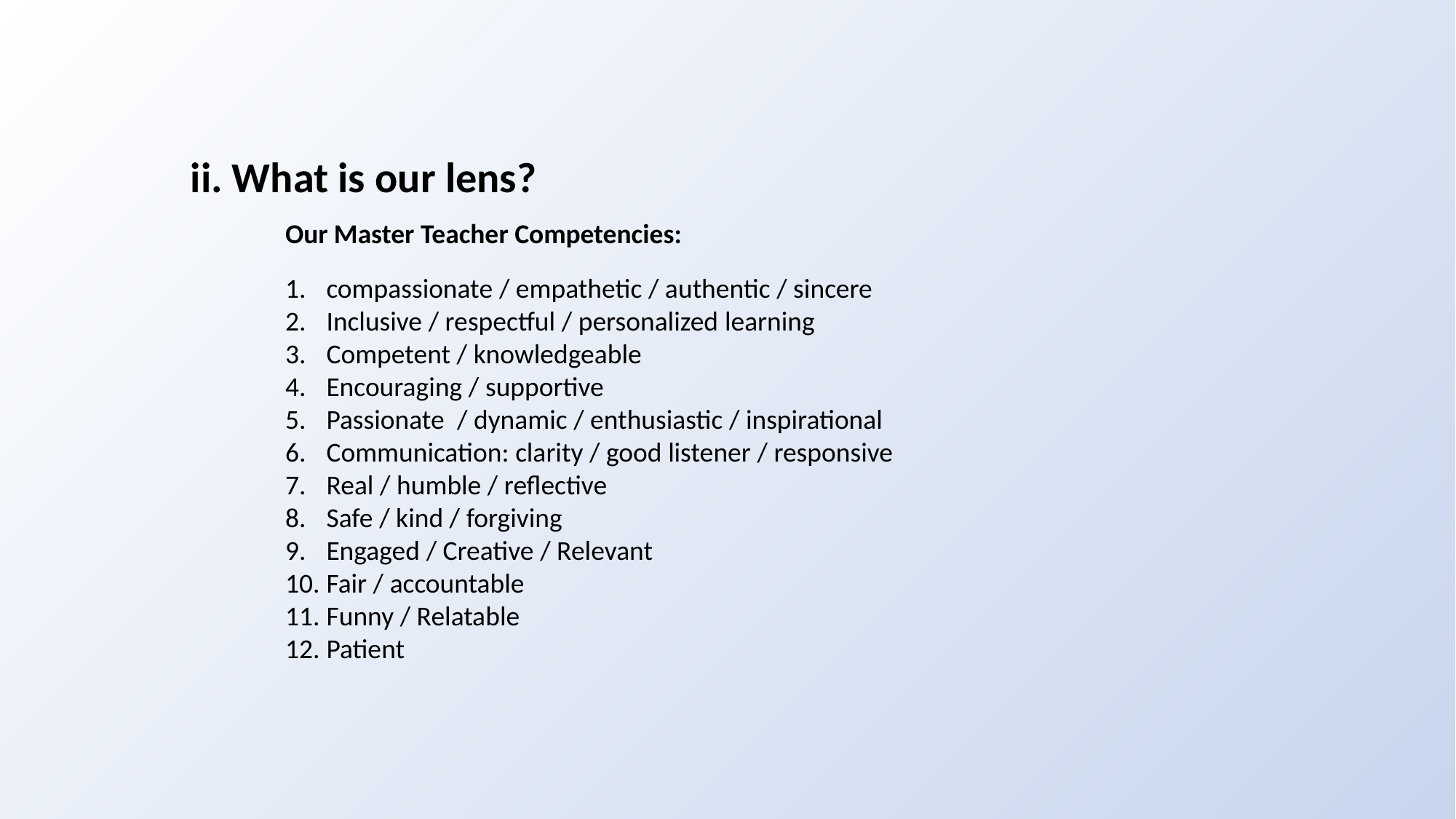

ii. What is our lens?
Our Master Teacher Competencies:

compassionate / empathetic / authentic / sincere
Inclusive / respectful / personalized learning
Competent / knowledgeable
Encouraging / supportive
Passionate  / dynamic / enthusiastic / inspirational
Communication: clarity / good listener / responsive
Real / humble / reflective
Safe / kind / forgiving
Engaged / Creative / Relevant
Fair / accountable
Funny / Relatable
Patient